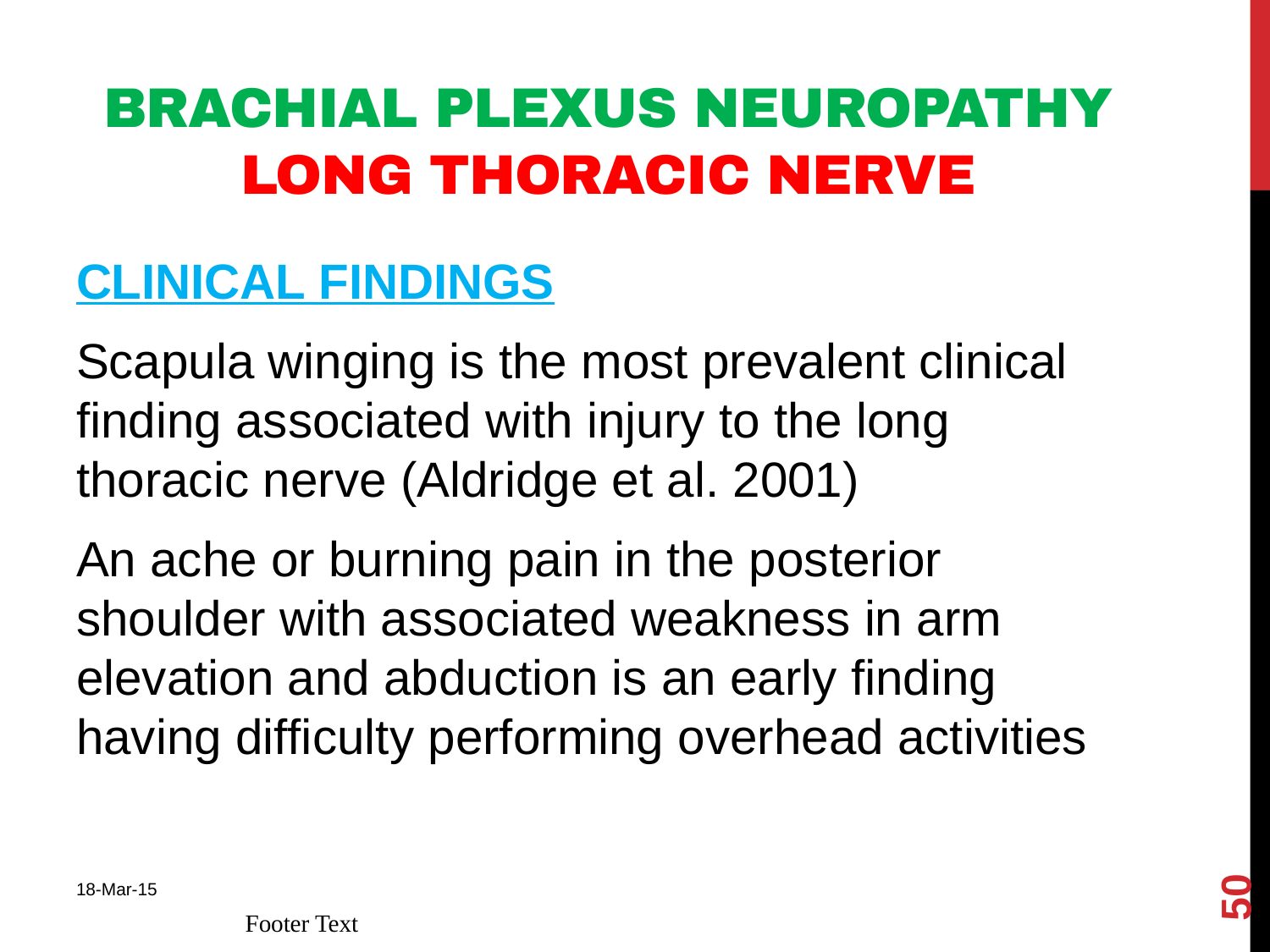

# BRACHIAL PLEXUS NEUROPATHY Long thoracic nerve
CLINICAL FINDINGS
Scapula winging is the most prevalent clinical ﬁnding associated with injury to the long thoracic nerve (Aldridge et al. 2001)
An ache or burning pain in the posterior shoulder with associated weakness in arm elevation and abduction is an early ﬁnding having difﬁculty performing overhead activities

50
18-Mar-15
Footer Text